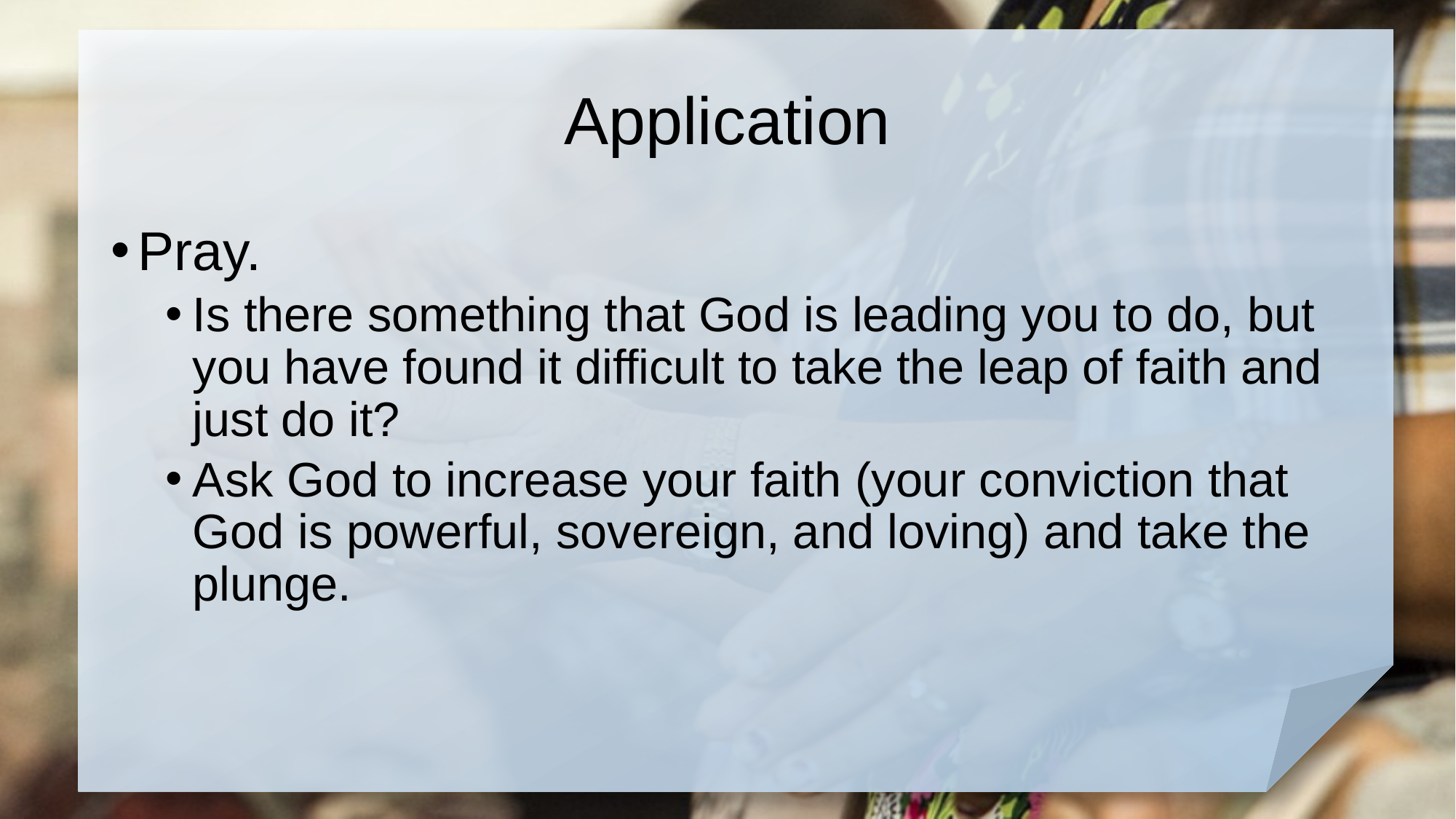

# Application
Pray.
Is there something that God is leading you to do, but you have found it difficult to take the leap of faith and just do it?
Ask God to increase your faith (your conviction that God is powerful, sovereign, and loving) and take the plunge.